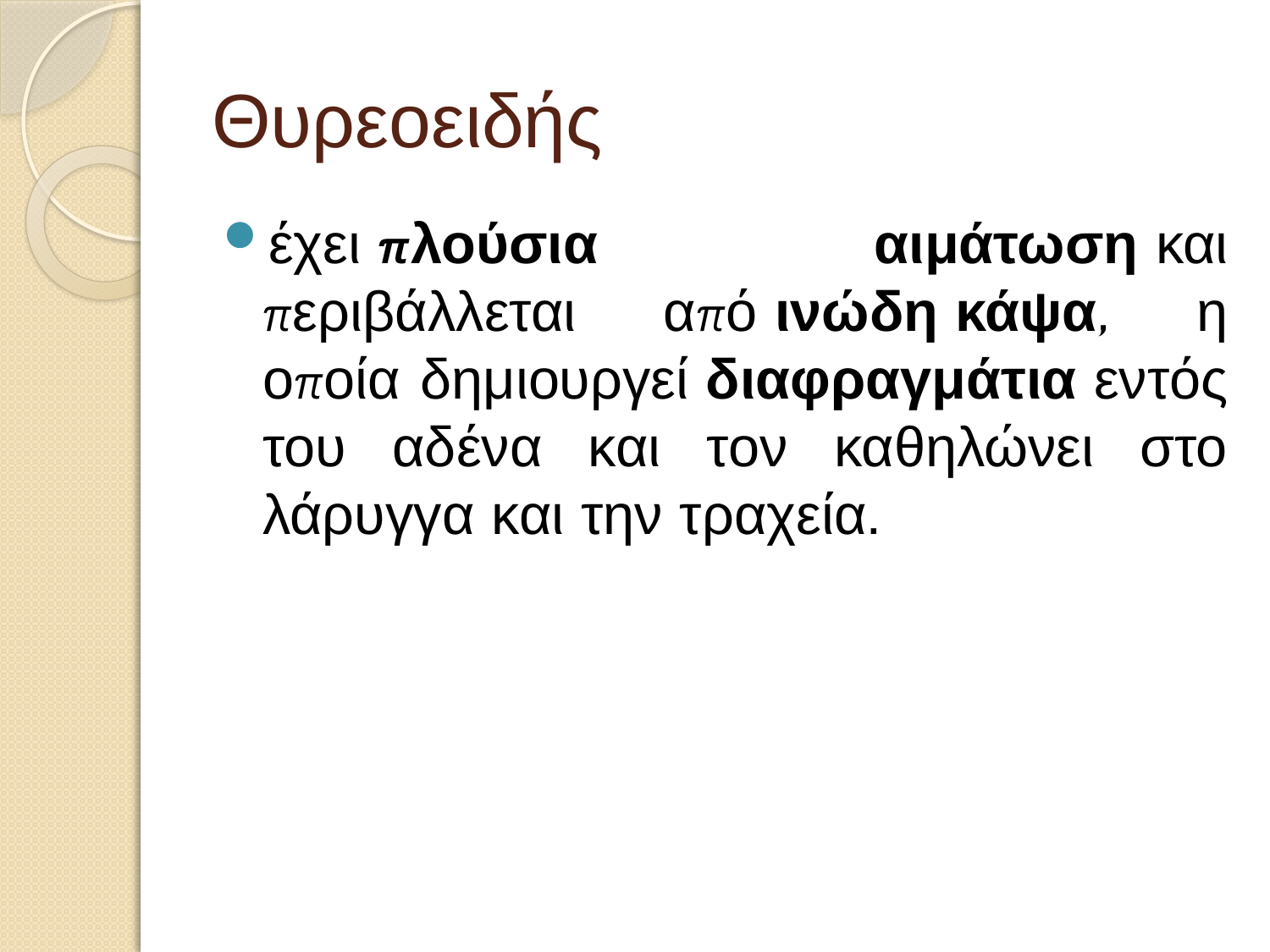

# Θυρεοειδής
έχει πλούσια αιμάτωση και περιβάλλεται από ινώδη κάψα, η οποία δημιουργεί διαφραγμάτια εντός του αδένα και τον καθηλώνει στο λάρυγγα και την τραχεία.